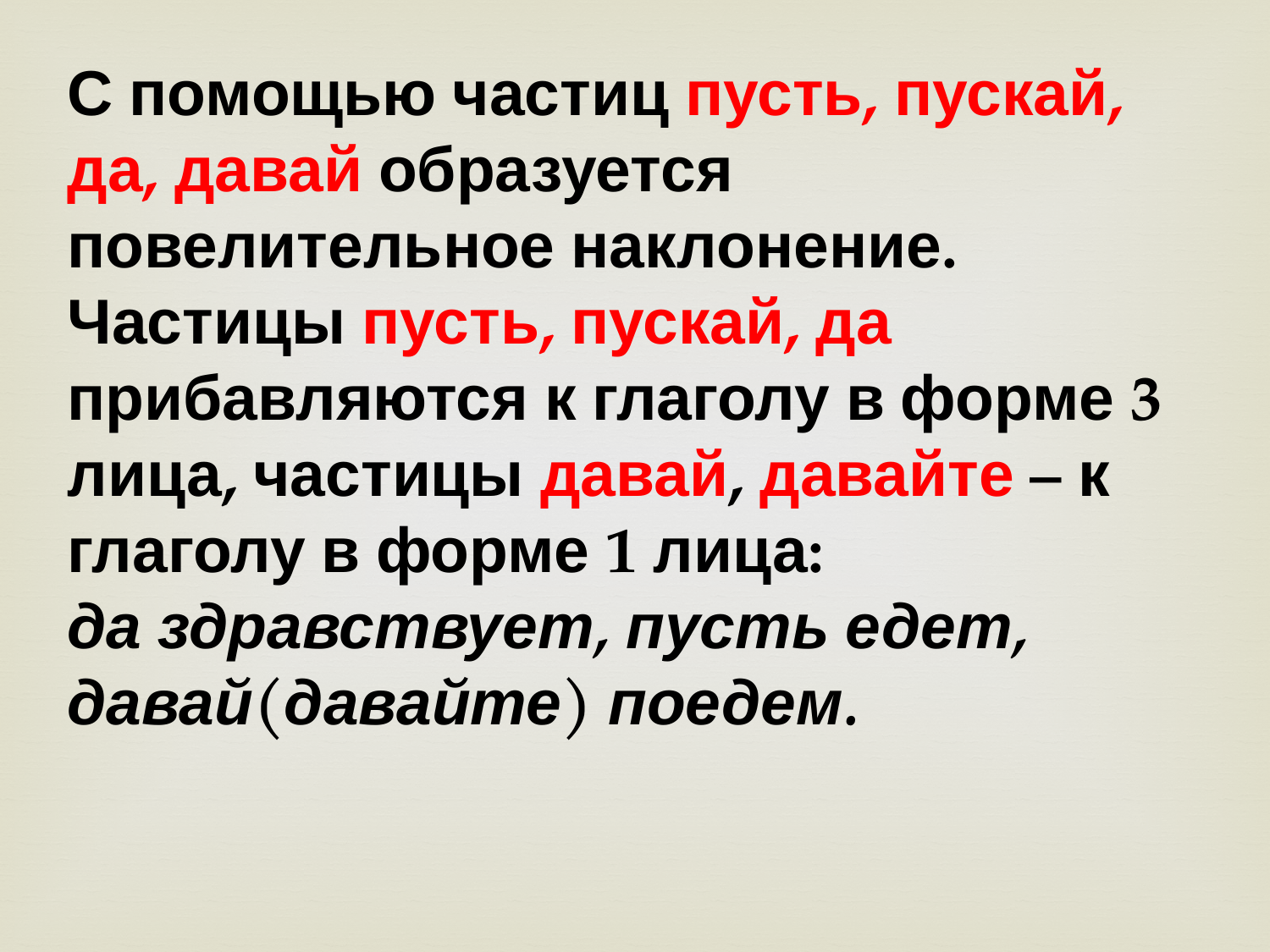

С помощью частиц пусть, пускай, да, давай образуется повелительное наклонение.
Частицы пусть, пускай, да прибавляются к глаголу в форме 3 лица, частицы давай, давайте – к глаголу в форме 1 лица:
да здравствует, пусть едет, давай(давайте) поедем.